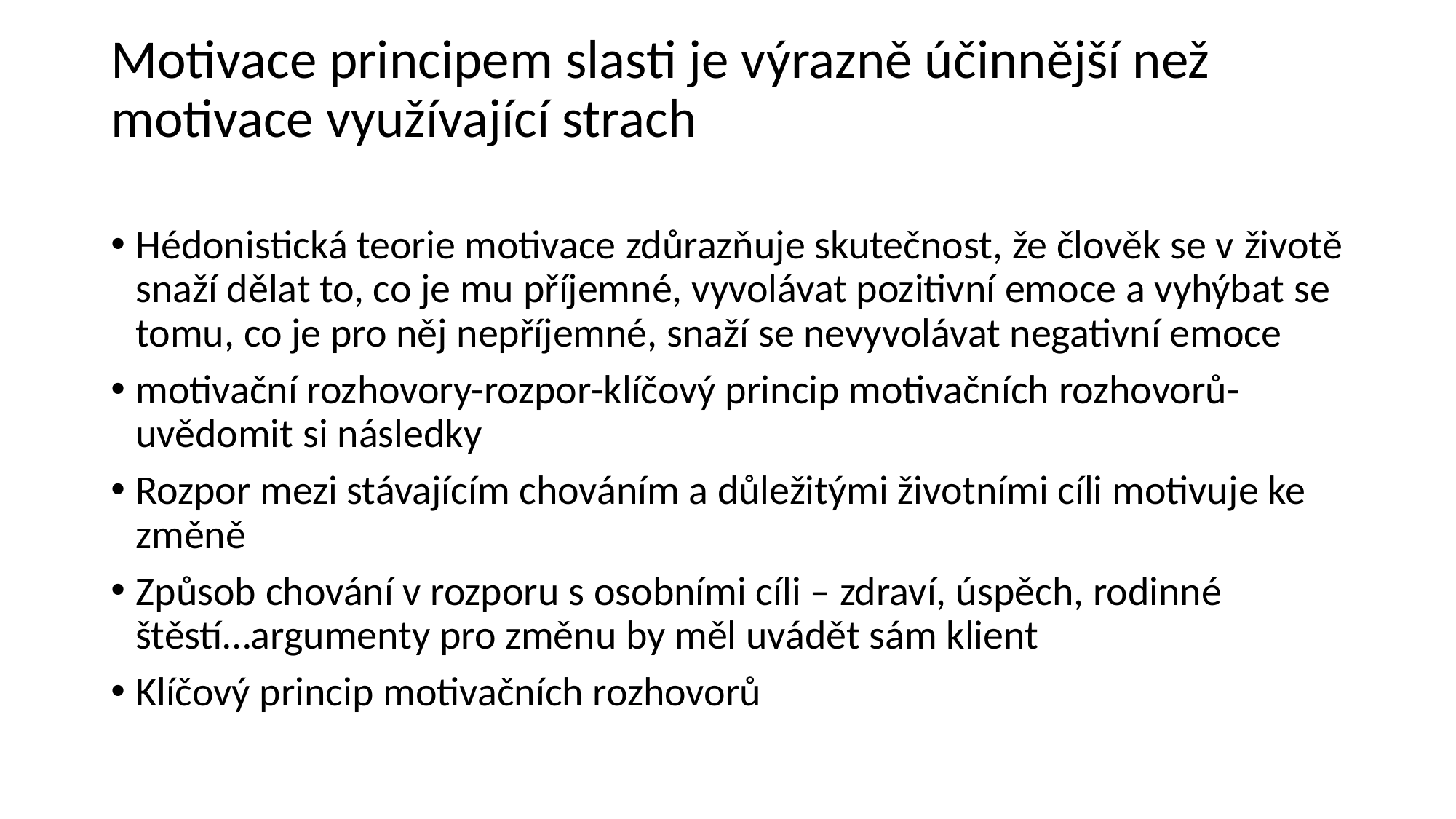

# Motivace principem slasti je výrazně účinnější než motivace využívající strach
Hédonistická teorie motivace zdůrazňuje skutečnost, že člověk se v životě snaží dělat to, co je mu příjemné, vyvolávat pozitivní emoce a vyhýbat se tomu, co je pro něj nepříjemné, snaží se nevyvolávat negativní emoce
motivační rozhovory-rozpor-klíčový princip motivačních rozhovorů- uvědomit si následky
Rozpor mezi stávajícím chováním a důležitými životními cíli motivuje ke změně
Způsob chování v rozporu s osobními cíli – zdraví, úspěch, rodinné štěstí…argumenty pro změnu by měl uvádět sám klient
Klíčový princip motivačních rozhovorů